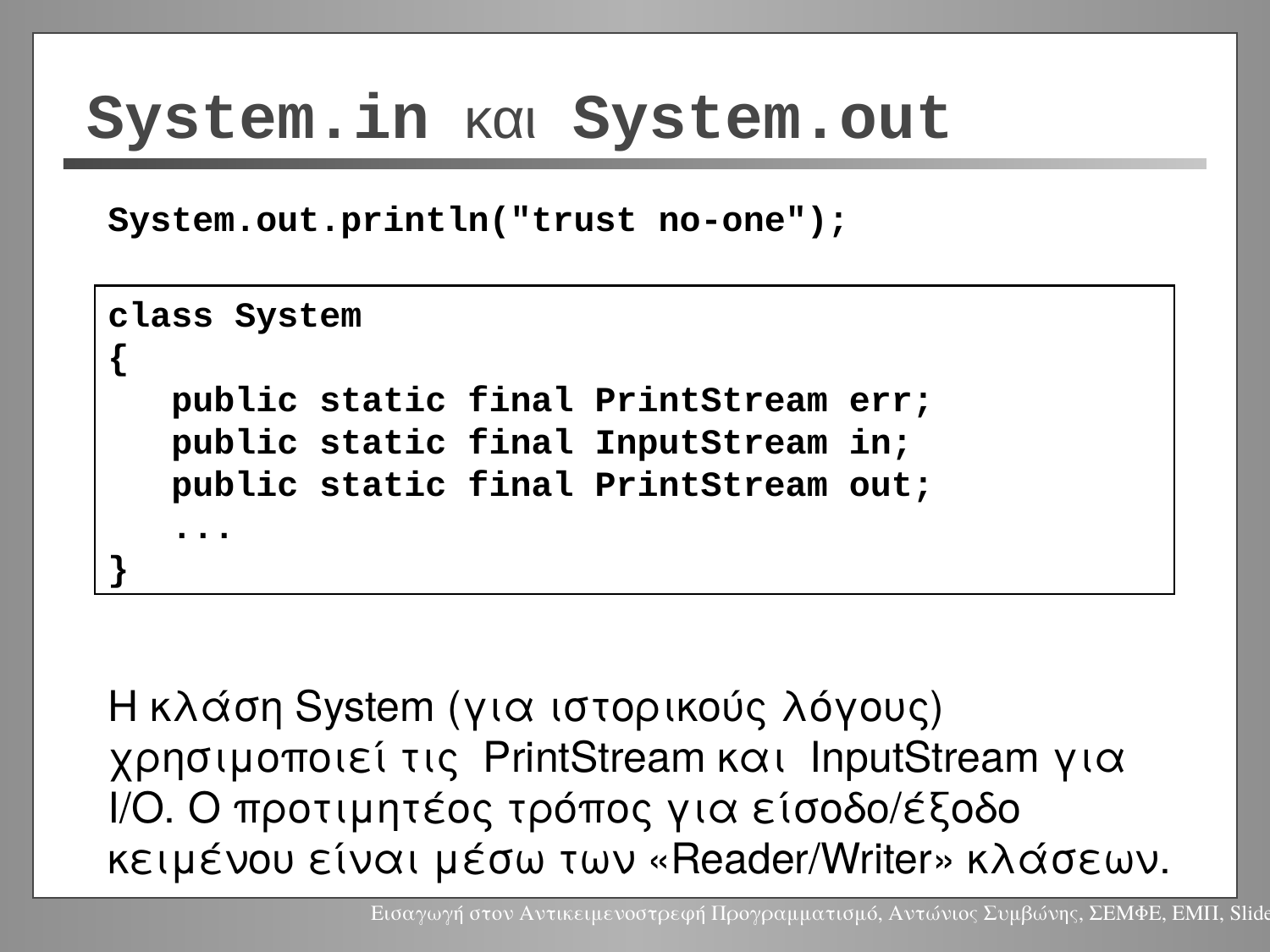

# System.in  και  System.out
System.out.println("trust no-one");
class System
{
   public static final PrintStream err;
   public static final InputStream in;
   public static final PrintStream out;
   ...
}
Η κλάση System (για ιστορικούς λόγους) χρησιμοποιεί τις  PrintStream και  InputStream για I/O. Ο προτιμητέος τρόπος για είσοδο/έξοδο κειμένου είναι μέσω των «Reader/Writer» κλάσεων.